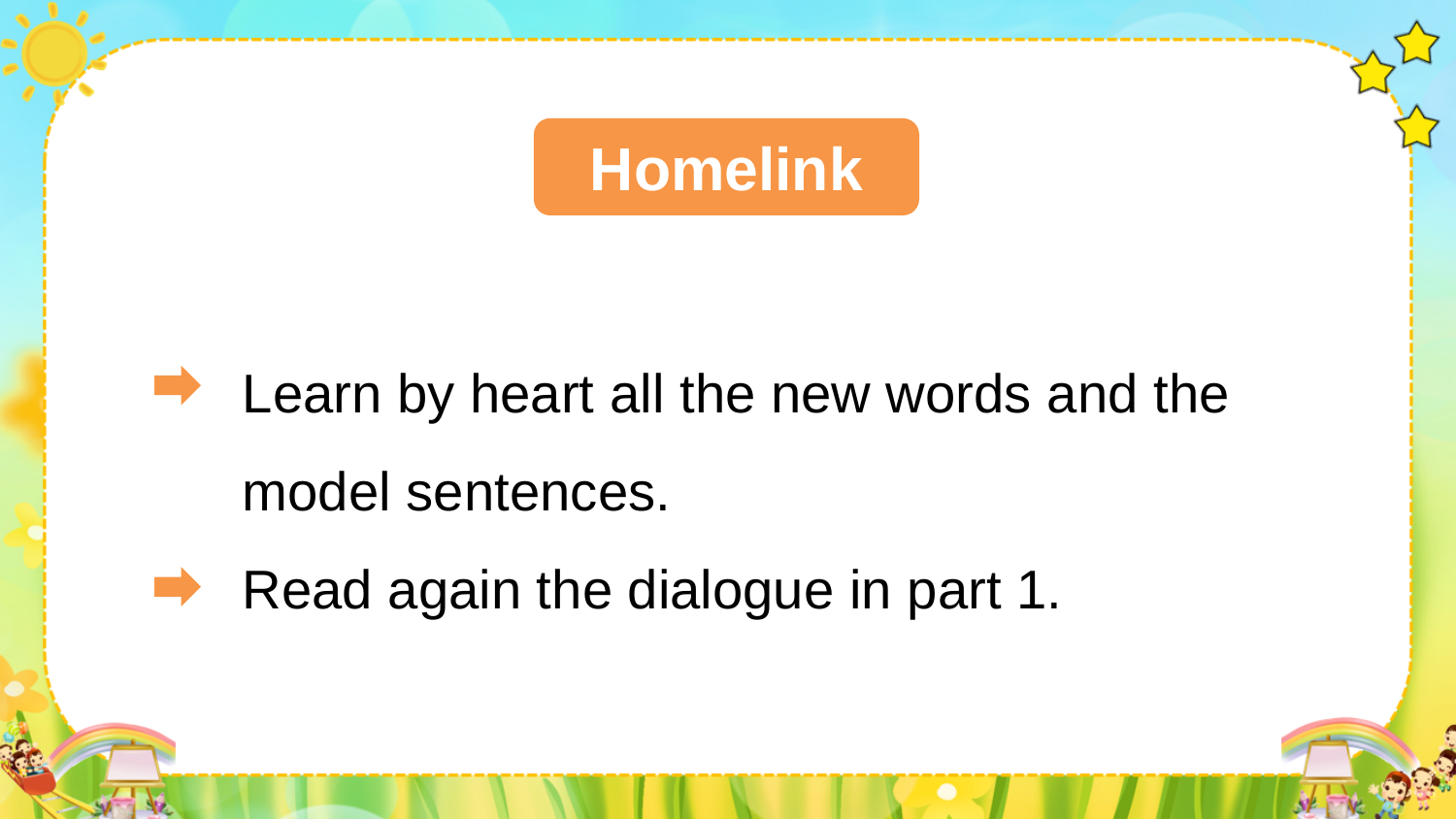

Homelink
Learn by heart all the new words and the model sentences.
Read again the dialogue in part 1.